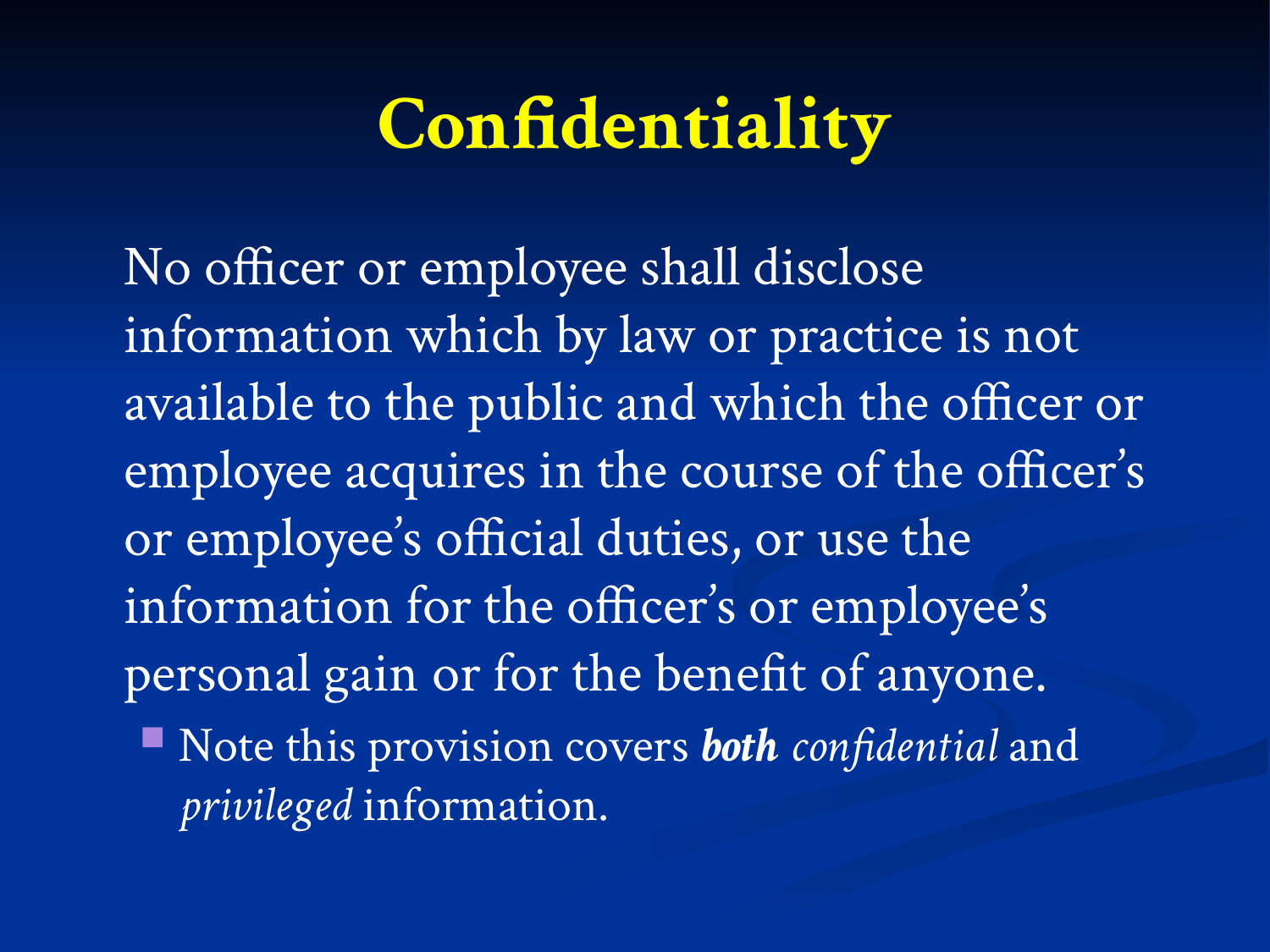

# Confidentiality
	No officer or employee shall disclose information which by law or practice is not available to the public and which the officer or employee acquires in the course of the officer’s or employee’s official duties, or use the information for the officer’s or employee’s personal gain or for the benefit of anyone.
Note this provision covers both confidential and privileged information.